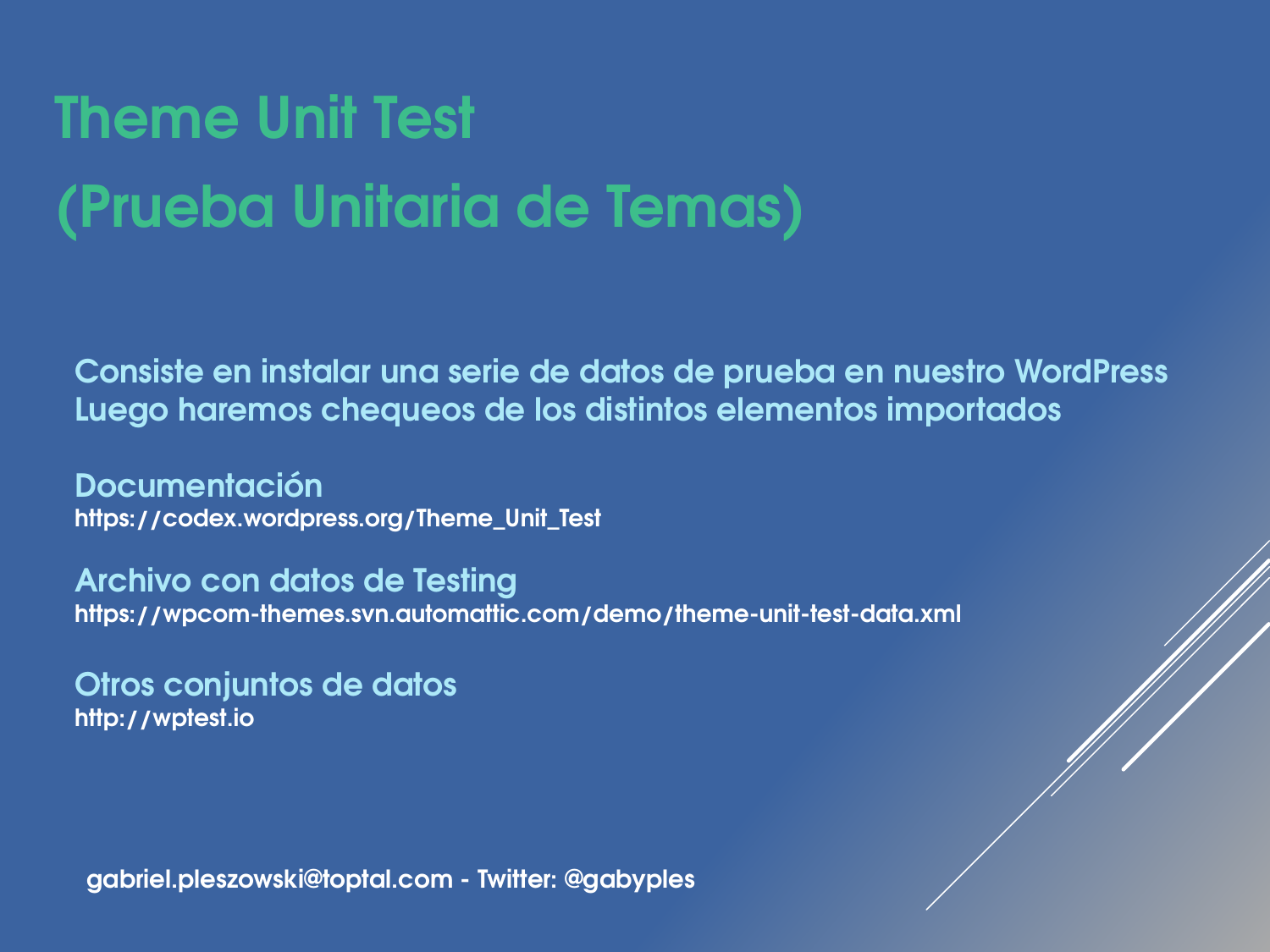

Theme Unit Test
(Prueba Unitaria de Temas)
# Consiste en instalar una serie de datos de prueba en nuestro WordPress Luego haremos chequeos de los distintos elementos importados Documentación https://codex.wordpress.org/Theme_Unit_Test Archivo con datos de Testing https://wpcom-themes.svn.automattic.com/demo/theme-unit-test-data.xml Otros conjuntos de datos http://wptest.io
gabriel.pleszowski@toptal.com - Twitter: @gabyples